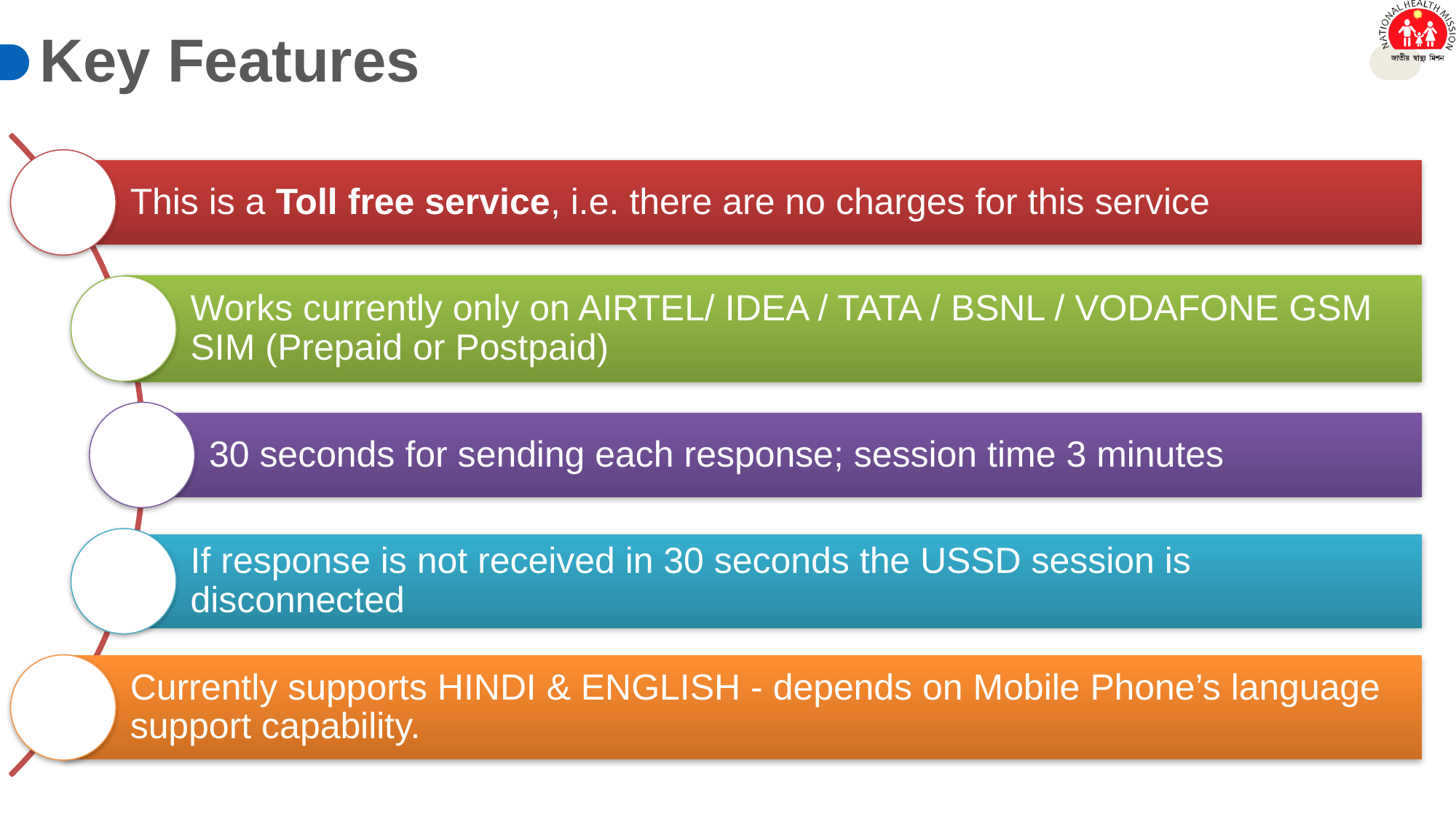

Key Features
This is a Toll free service, i.e. there are no charges for this service
Works currently only on AIRTEL/ IDEA / TATA / BSNL / VODAFONE GSM SIM (Prepaid or Postpaid)
30 seconds for sending each response; session time 3 minutes
If response is not received in 30 seconds the USSD session is disconnected
Currently supports HINDI & ENGLISH - depends on Mobile Phone’s language support capability.